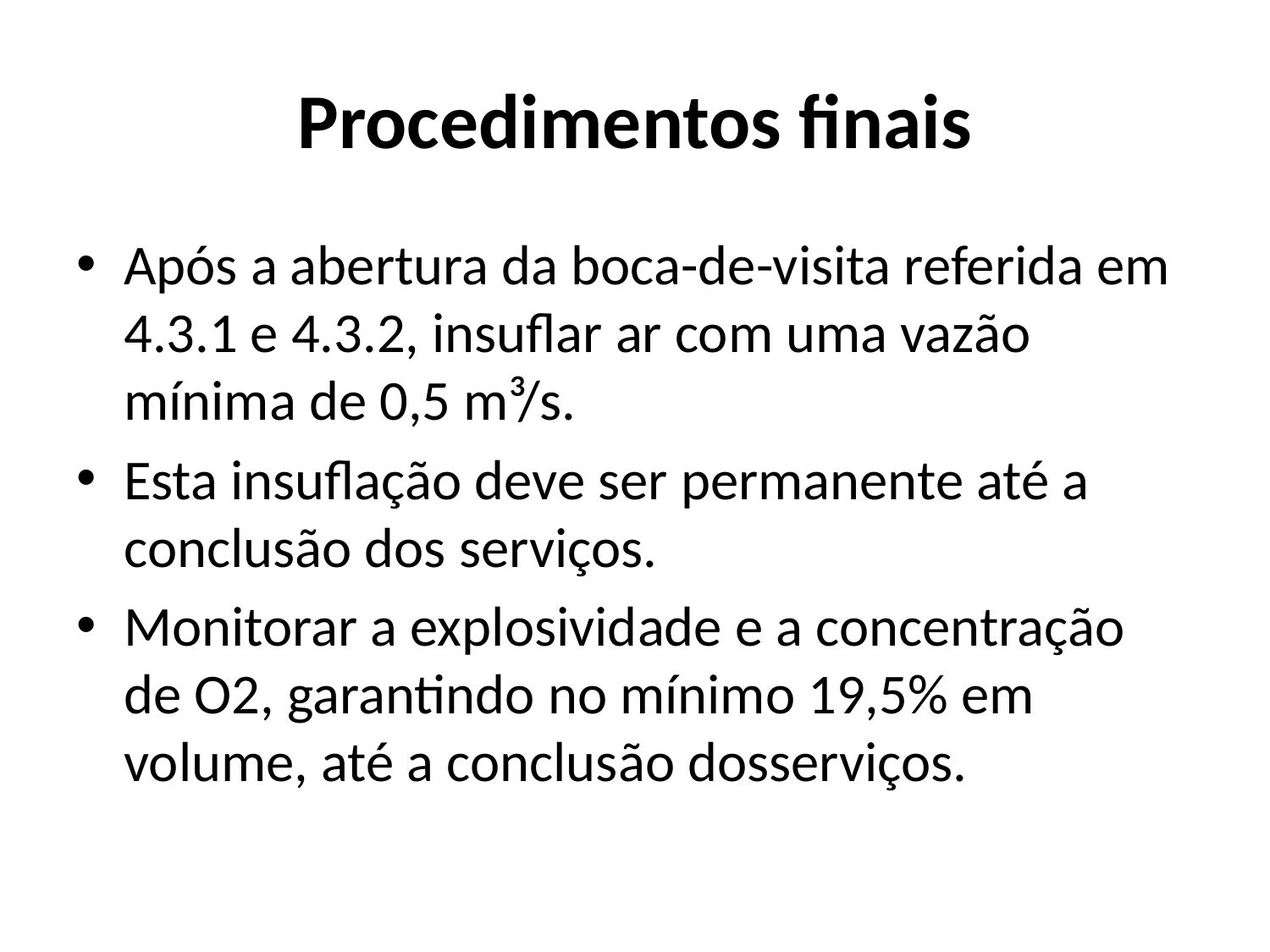

# Procedimentos finais
Após a abertura da boca-de-visita referida em 4.3.1 e 4.3.2, insuflar ar com uma vazão mínima de 0,5 m³/s.
Esta insuflação deve ser permanente até a conclusão dos serviços.
Monitorar a explosividade e a concentração de O2, garantindo no mínimo 19,5% em volume, até a conclusão dosserviços.